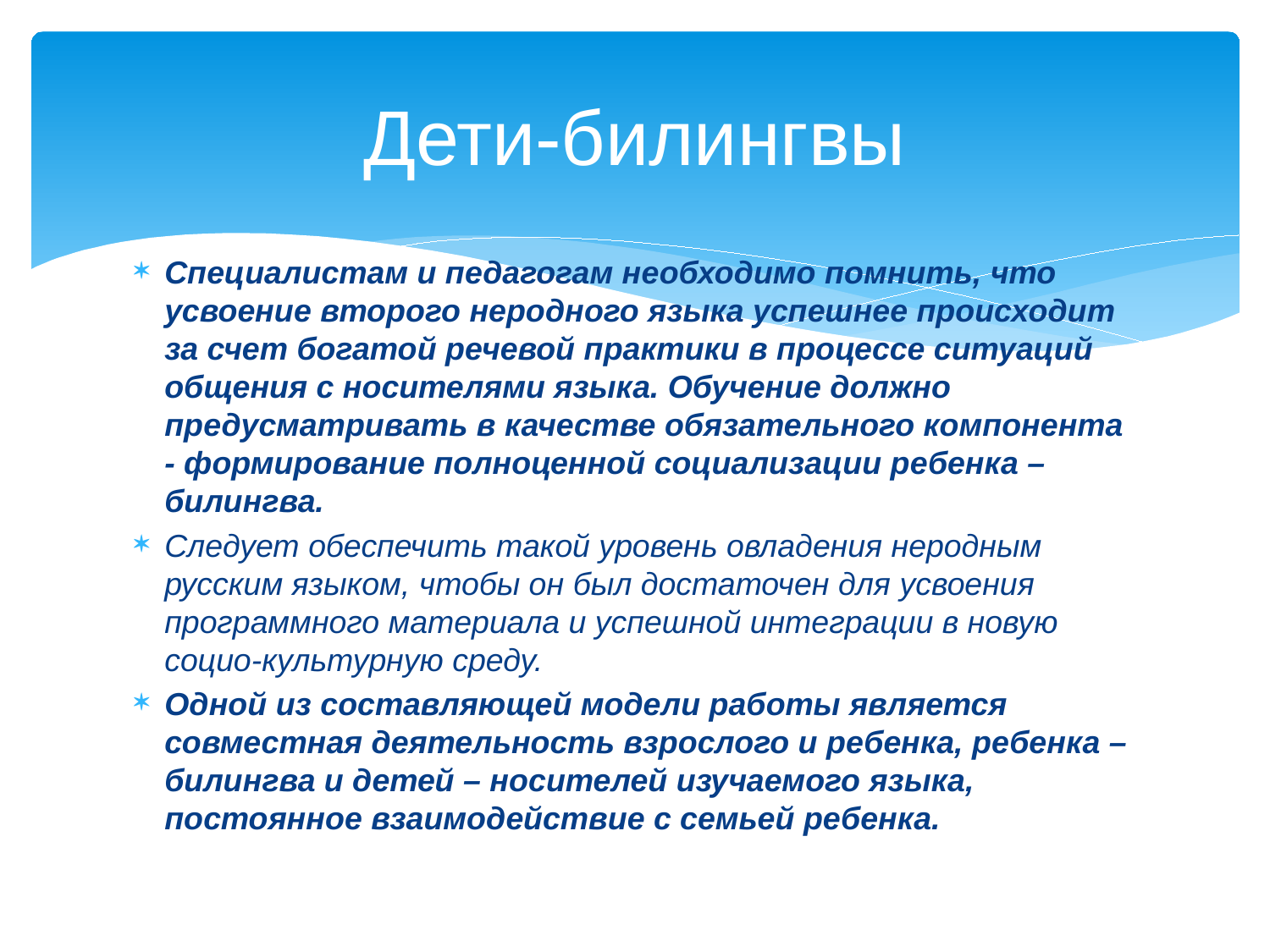

# Дети-билингвы
Специалистам и педагогам необходимо помнить, что усвоение второго неродного языка успешнее происходит  за счет богатой речевой практики в процессе ситуаций общения с носителями языка. Обучение должно предусматривать в качестве обязательного компонента - формирование полноценной социализации ребенка –билингва.
Следует обеспечить такой уровень овладения неродным русским языком, чтобы он был достаточен для усвоения программного материала и успешной интеграции в новую социо-культурную среду.
Одной из составляющей модели работы является совместная деятельность взрослого и ребенка, ребенка – билингва и детей – носителей изучаемого языка, постоянное взаимодействие с семьей ребенка.